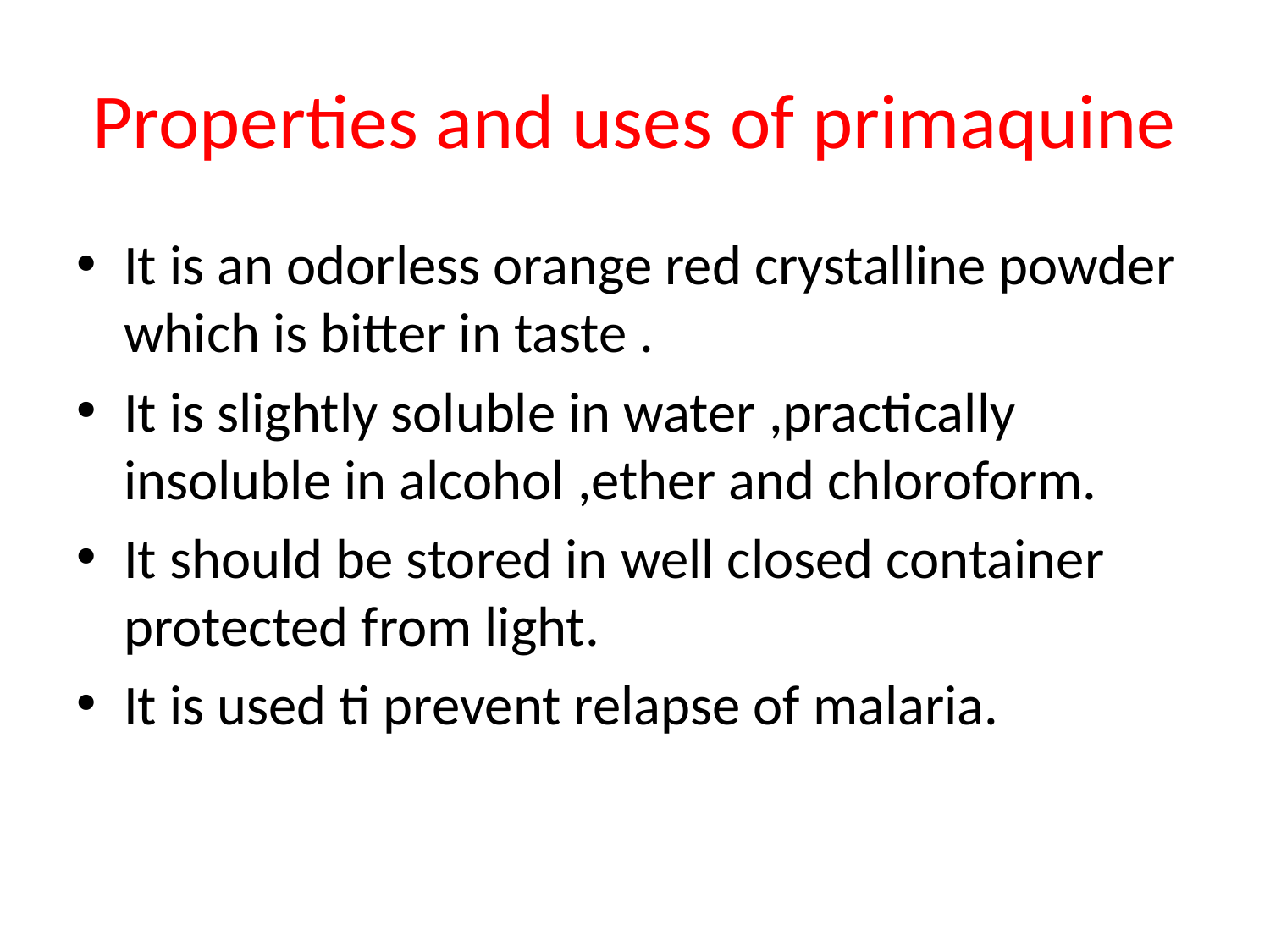

# Properties and uses of primaquine
It is an odorless orange red crystalline powder which is bitter in taste .
It is slightly soluble in water ,practically insoluble in alcohol ,ether and chloroform.
It should be stored in well closed container protected from light.
It is used ti prevent relapse of malaria.